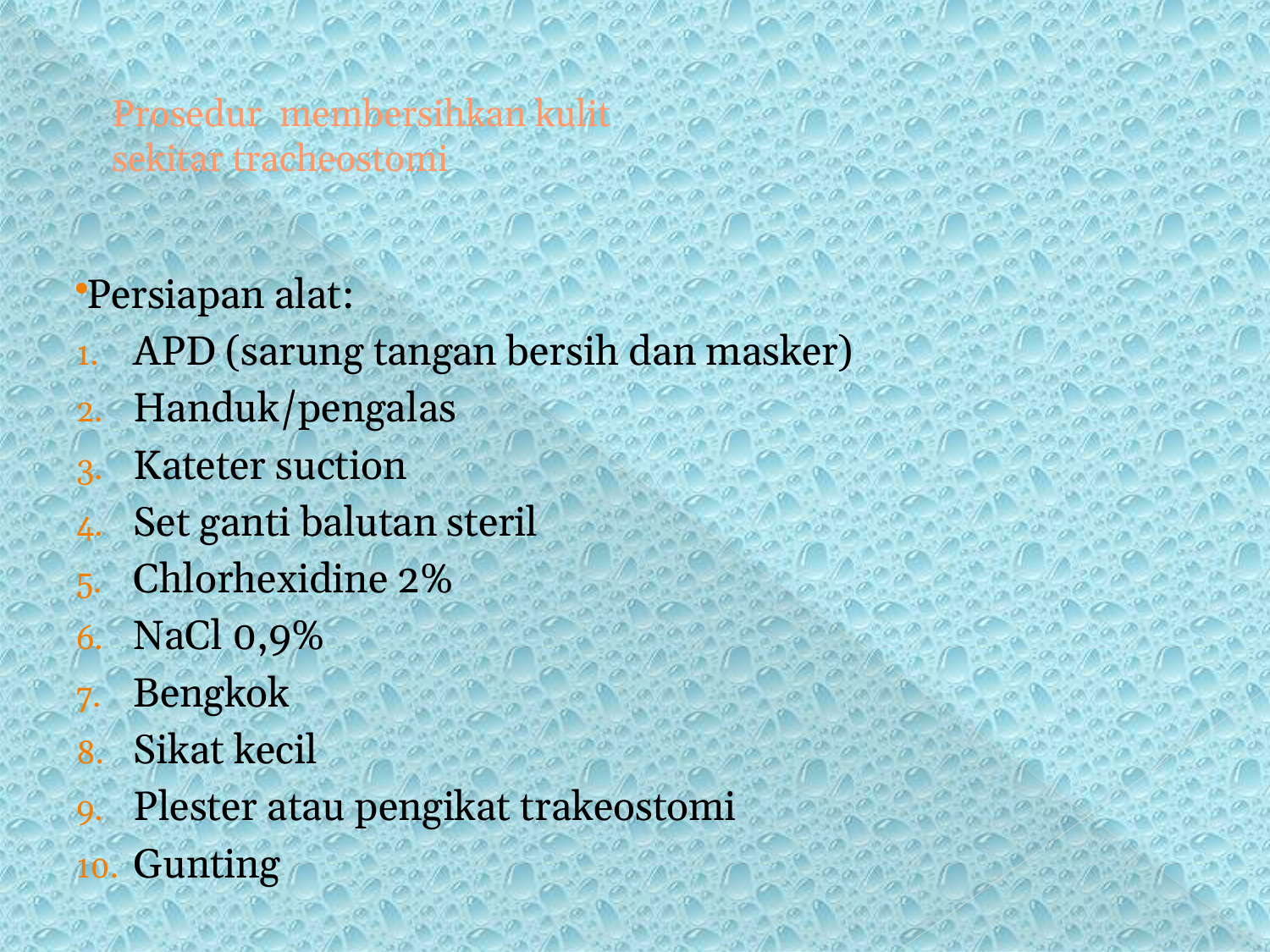

# Prosedur  membersihkan kulit sekitar tracheostomi
Persiapan alat:
APD (sarung tangan bersih dan masker)
Handuk/pengalas
Kateter suction
Set ganti balutan steril
Chlorhexidine 2%
NaCl 0,9%
Bengkok
Sikat kecil
Plester atau pengikat trakeostomi
Gunting